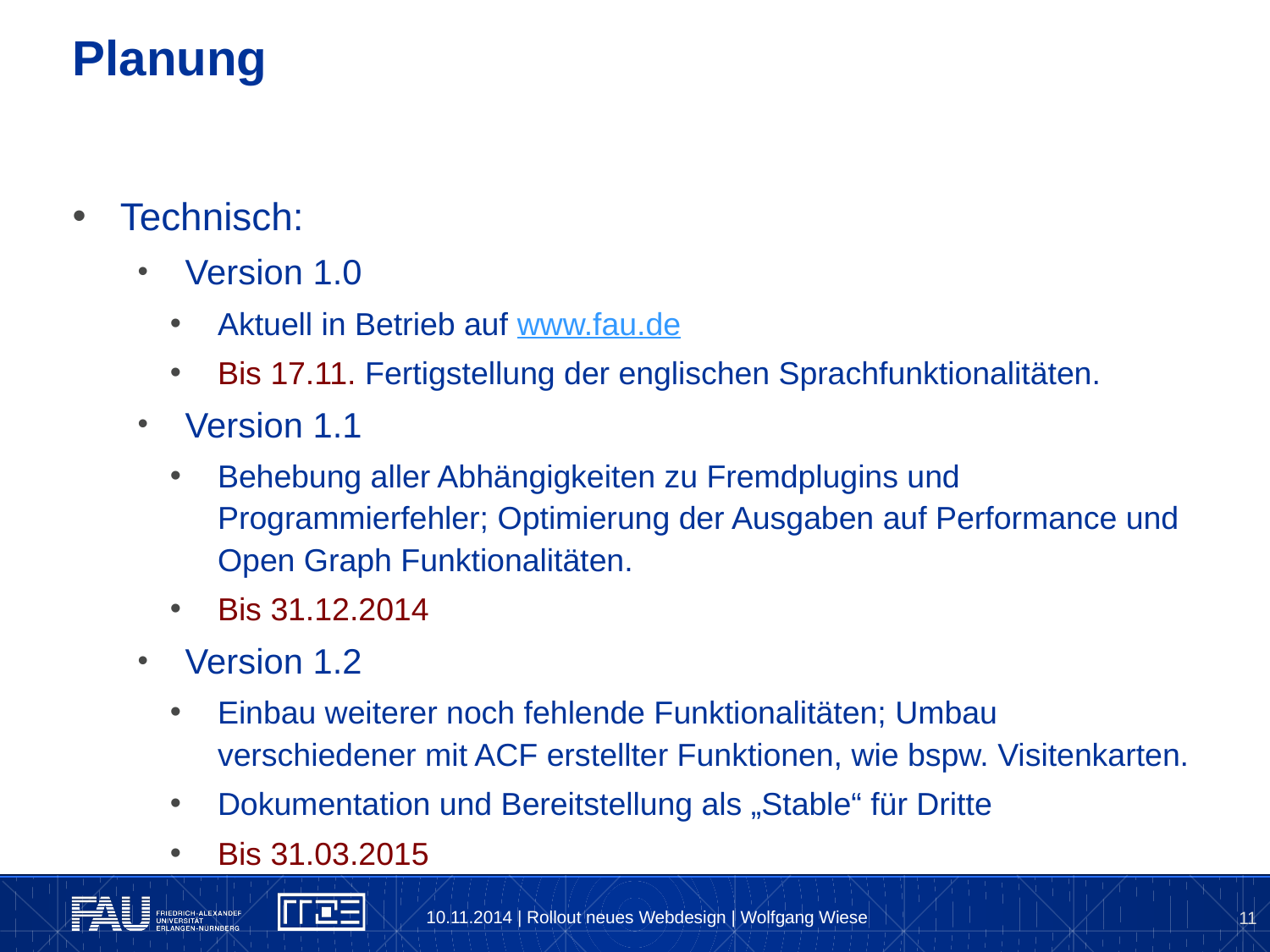

# Planung
Technisch:
Version 1.0
Aktuell in Betrieb auf www.fau.de
Bis 17.11. Fertigstellung der englischen Sprachfunktionalitäten.
Version 1.1
Behebung aller Abhängigkeiten zu Fremdplugins und Programmierfehler; Optimierung der Ausgaben auf Performance und Open Graph Funktionalitäten.
Bis 31.12.2014
Version 1.2
Einbau weiterer noch fehlende Funktionalitäten; Umbau verschiedener mit ACF erstellter Funktionen, wie bspw. Visitenkarten.
Dokumentation und Bereitstellung als „Stable“ für Dritte
Bis 31.03.2015
10.11.2014 | Rollout neues Webdesign | Wolfgang Wiese